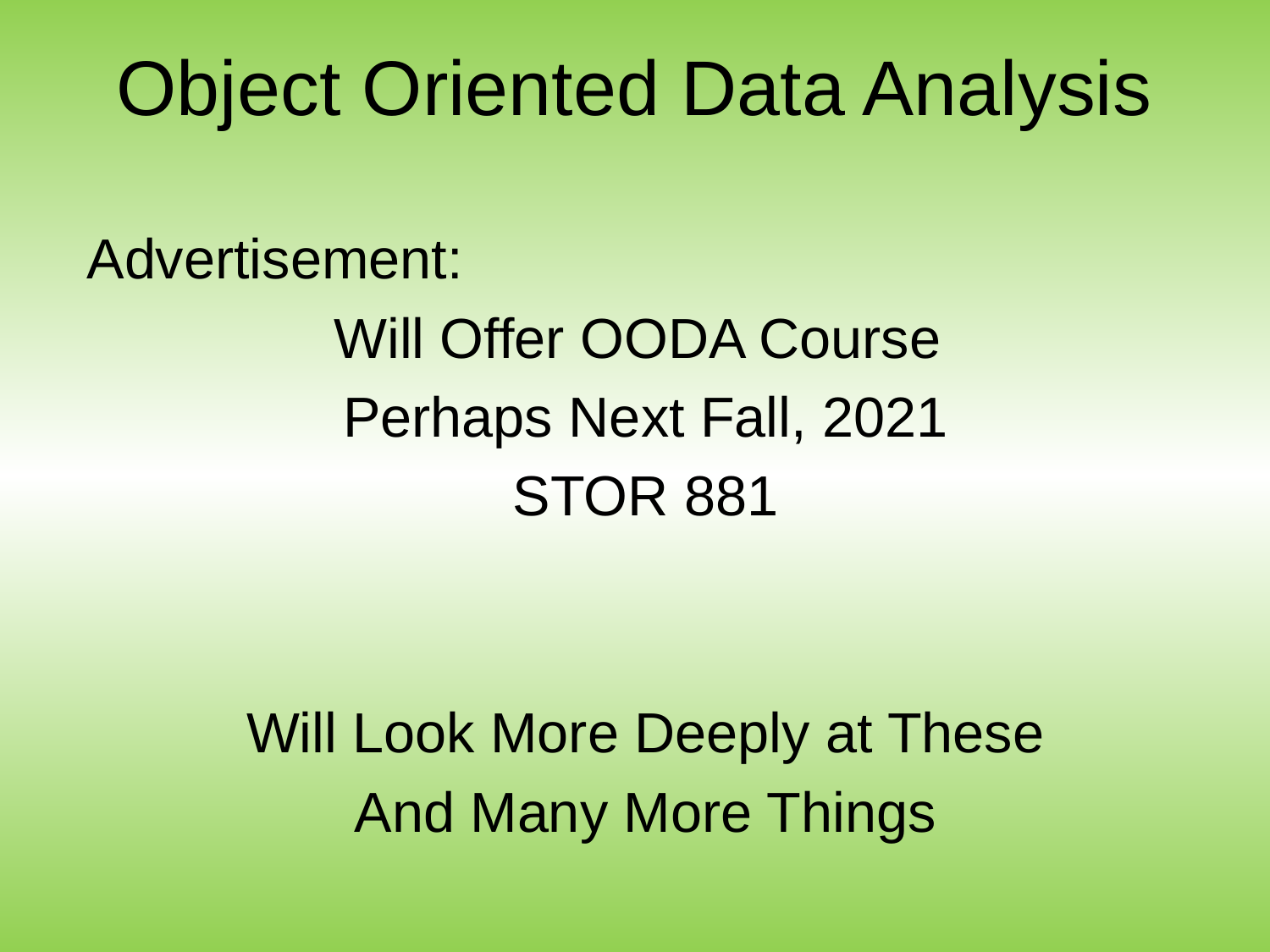

# Object Oriented Data Analysis

Advertisement:
Will Offer OODA Course
Perhaps Next Fall, 2021
STOR 881

Will Look More Deeply at These
And Many More Things